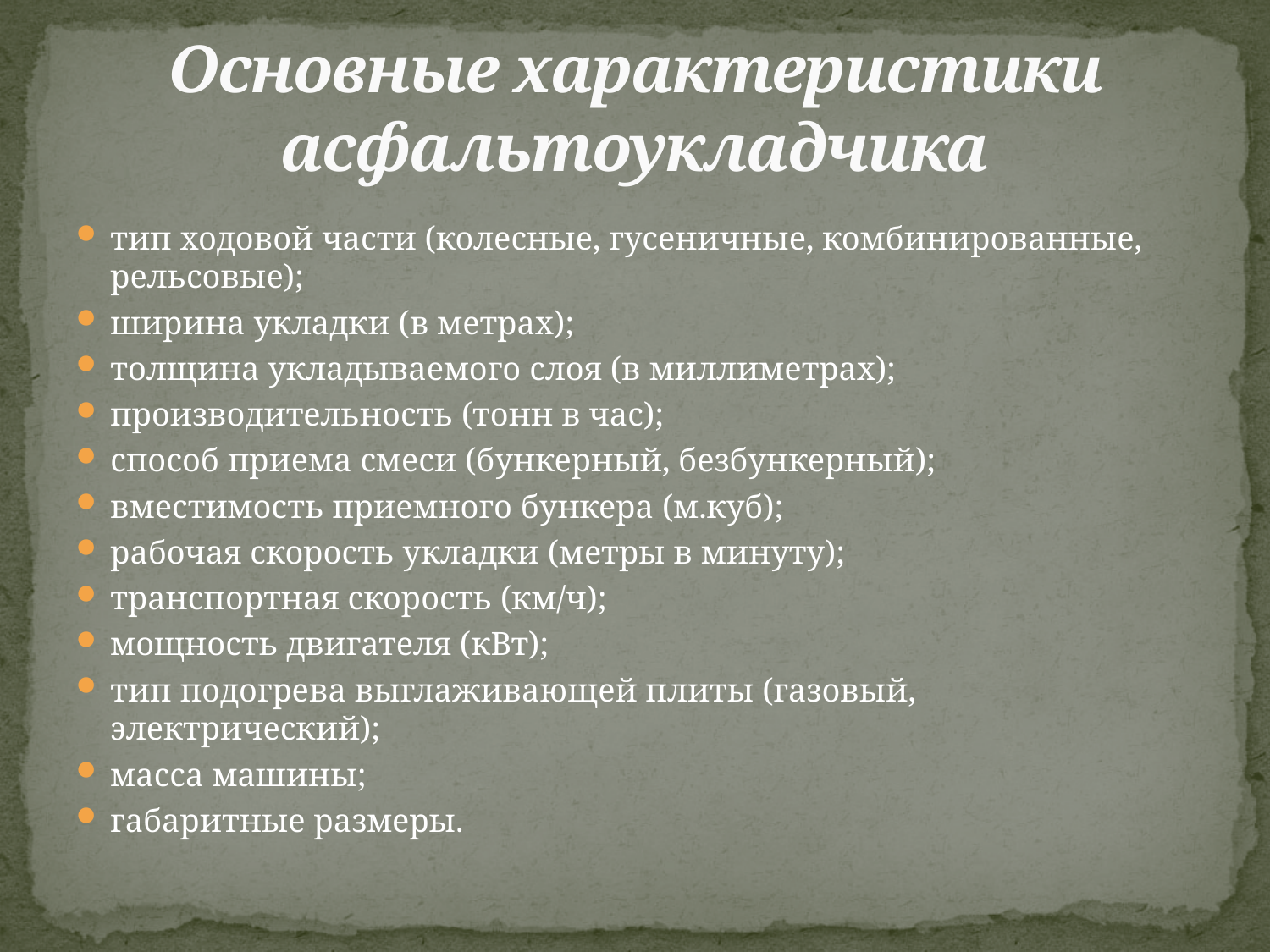

# Основные характеристики асфальтоукладчика
тип ходовой части (колесные, гусеничные, комбинированные, рельсовые);
ширина укладки (в метрах);
толщина укладываемого слоя (в миллиметрах);
производительность (тонн в час);
способ приема смеси (бункерный, безбункерный);
вместимость приемного бункера (м.куб);
рабочая скорость укладки (метры в минуту);
транспортная скорость (км/ч);
мощность двигателя (кВт);
тип подогрева выглаживающей плиты (газовый, электрический);
масса машины;
габаритные размеры.